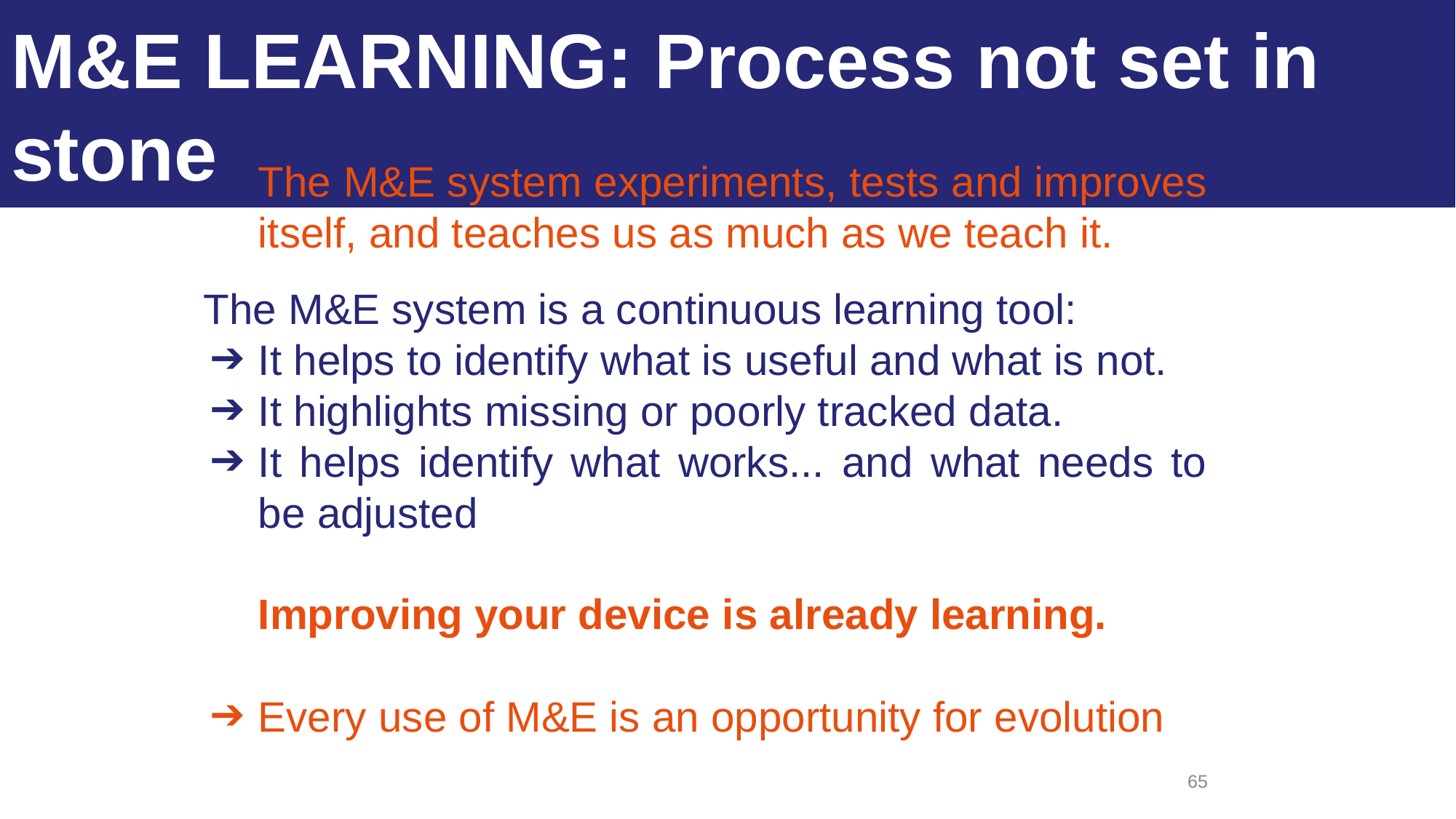

M&E LEARNING: Process not set in stone
The M&E system experiments, tests and improves itself, and teaches us as much as we teach it.

The M&E system is a continuous learning tool:
It helps to identify what is useful and what is not.
It highlights missing or poorly tracked data.
It helps identify what works... and what needs to be adjusted

Improving your device is already learning.

Every use of M&E is an opportunity for evolution

65